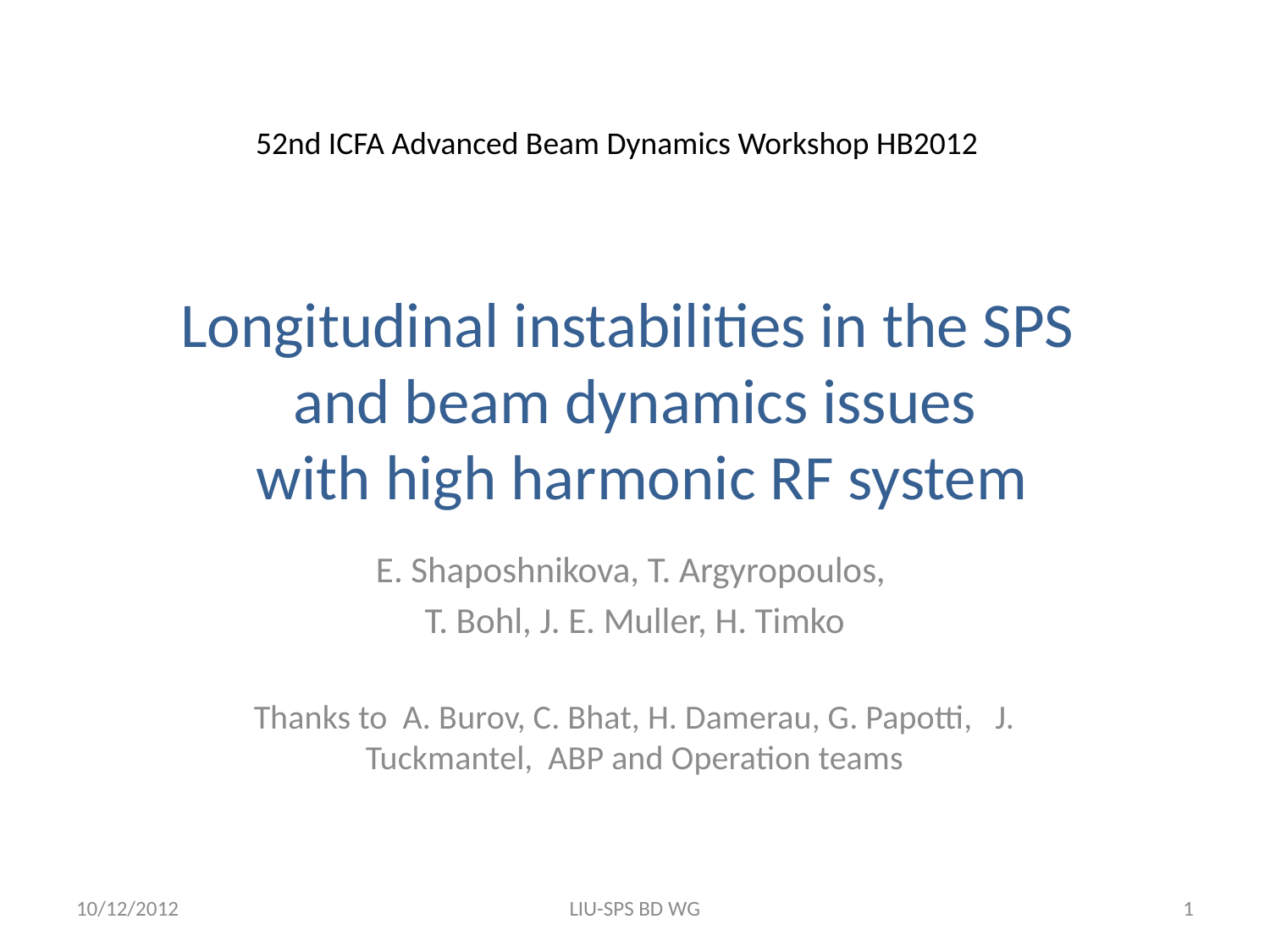

52nd ICFA Advanced Beam Dynamics Workshop HB2012
# Longitudinal instabilities in the SPS and beam dynamics issues with high harmonic RF system
E. Shaposhnikova, T. Argyropoulos,
T. Bohl, J. E. Muller, H. Timko

Thanks to  A. Burov, C. Bhat, H. Damerau, G. Papotti,   J. Tuckmantel,  ABP and Operation teams
10/12/2012
LIU-SPS BD WG
1